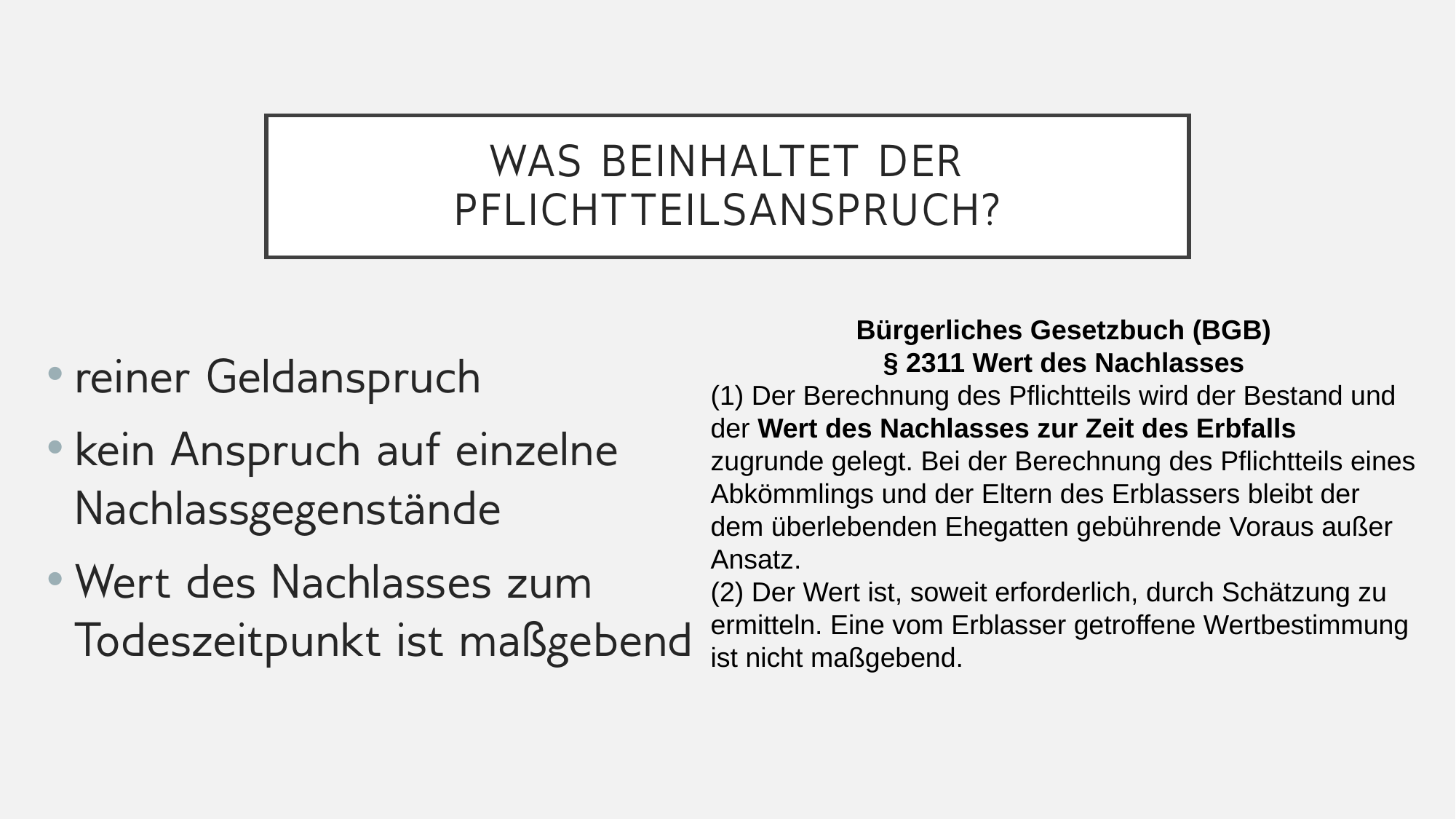

# Was beinhaltet der Pflichtteilsanspruch?
Bürgerliches Gesetzbuch (BGB)
§ 2311 Wert des Nachlasses
(1) Der Berechnung des Pflichtteils wird der Bestand und der Wert des Nachlasses zur Zeit des Erbfalls zugrunde gelegt. Bei der Berechnung des Pflichtteils eines Abkömmlings und der Eltern des Erblassers bleibt der dem überlebenden Ehegatten gebührende Voraus außer Ansatz.
(2) Der Wert ist, soweit erforderlich, durch Schätzung zu ermitteln. Eine vom Erblasser getroffene Wertbestimmung ist nicht maßgebend.
reiner Geldanspruch
kein Anspruch auf einzelne Nachlassgegenstände
Wert des Nachlasses zum Todeszeitpunkt ist maßgebend